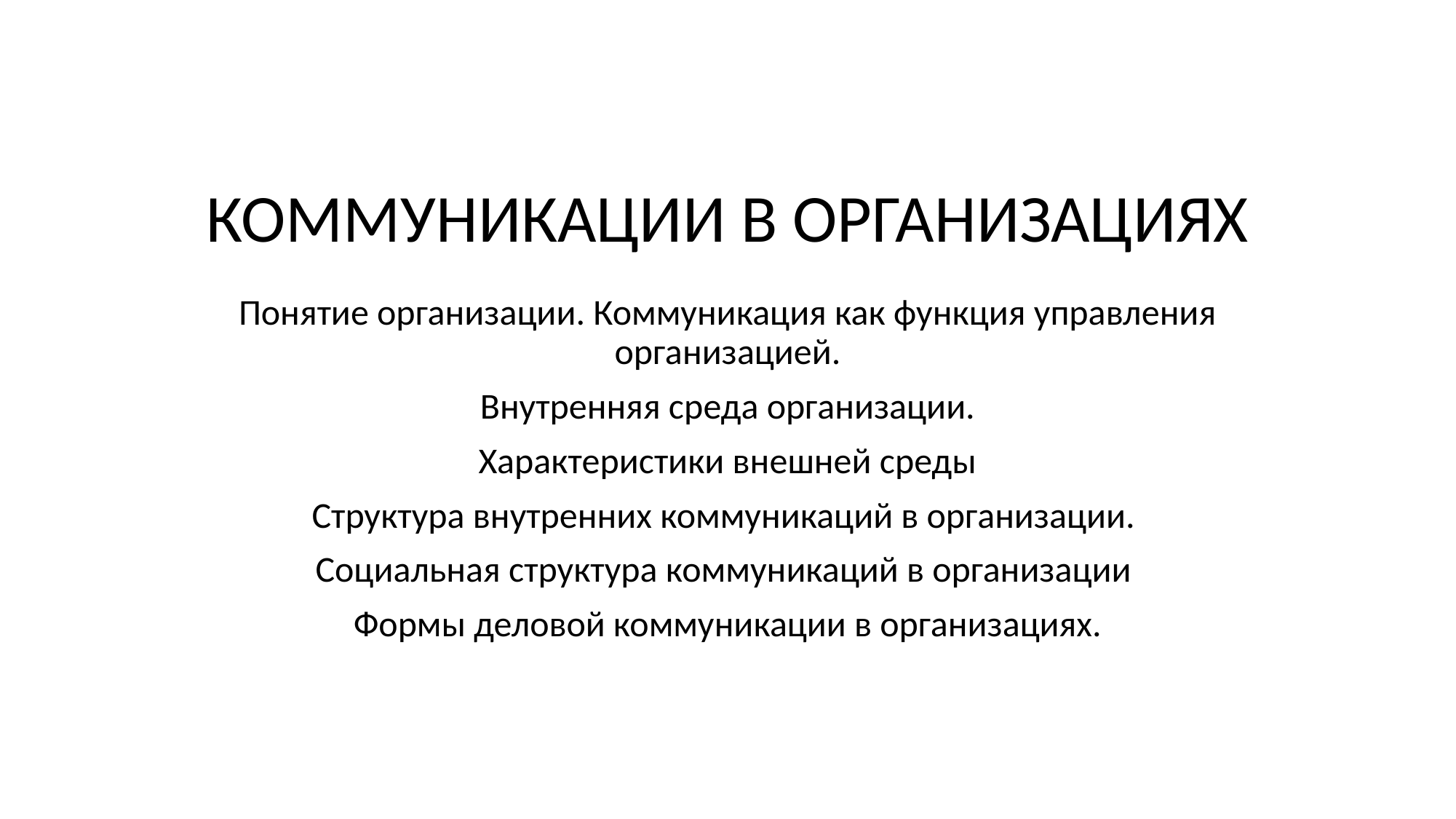

# КОММУНИКАЦИИ В ОРГАНИЗАЦИЯХ
Понятие организации. Коммуникация как функция управления организацией.
Внутренняя среда организации.
Характеристики внешней среды
Структура внутренних коммуникаций в организации.
Социальная структура коммуникаций в организации
Формы деловой коммуникации в организациях.